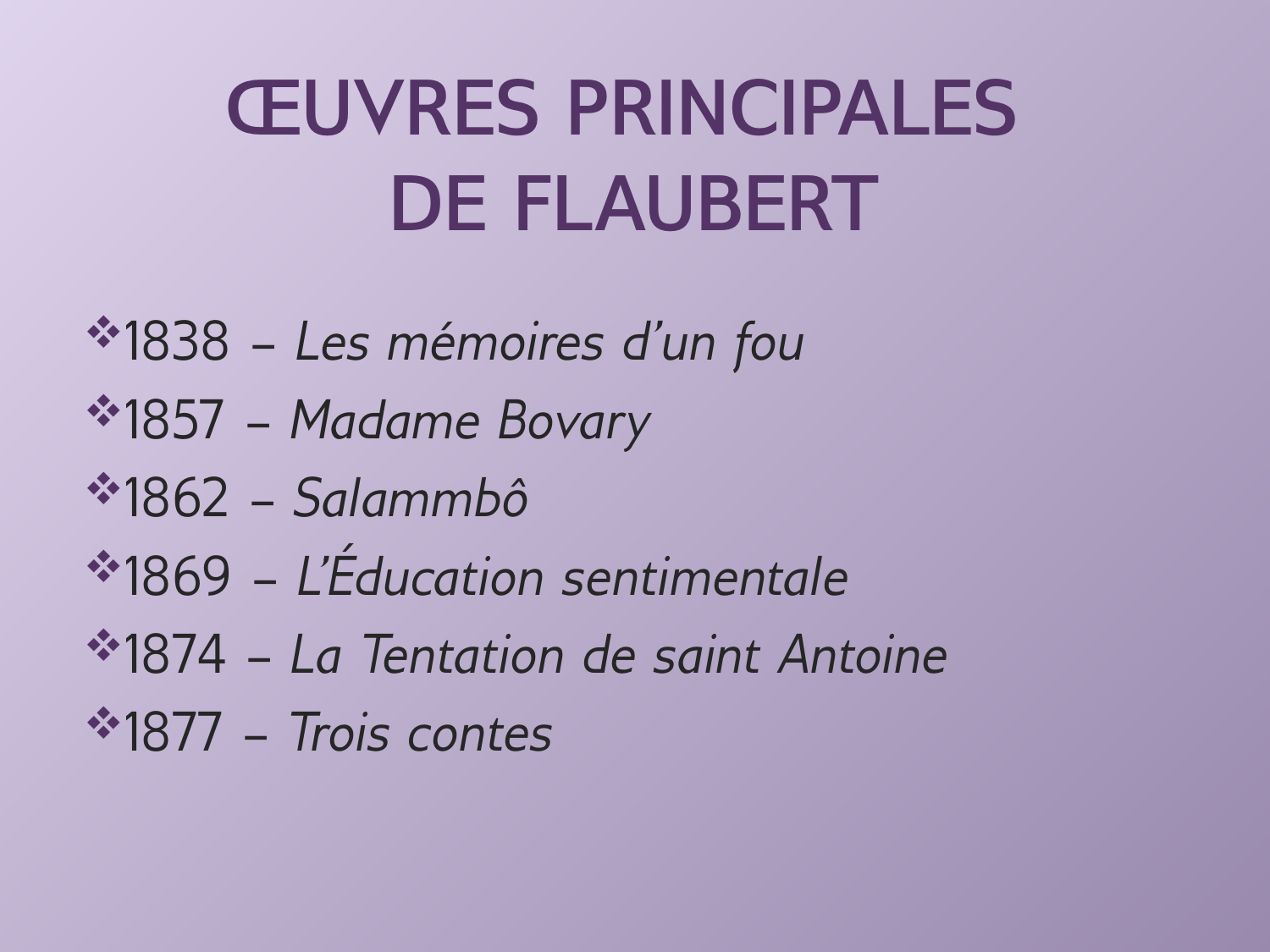

ŒUVRES PRINCIPALES
DE FLAUBERT
1838 – Les mémoires d’un fou
1857 – Madame Bovary
1862 – Salammbô
1869 – L’Éducation sentimentale
1874 – La Tentation de saint Antoine
1877 – Trois contes